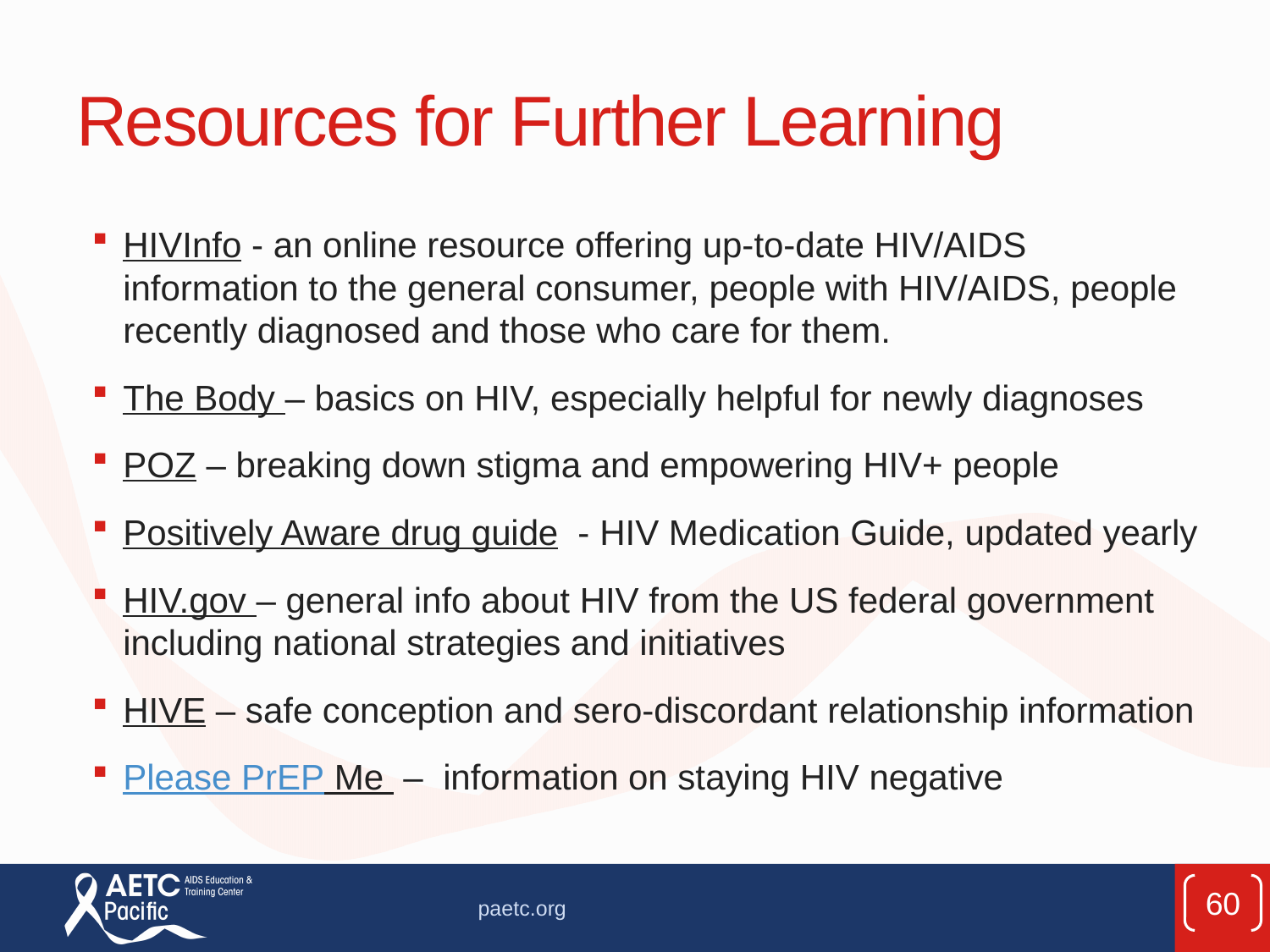

# Resources for Further Learning
HIVInfo - an online resource offering up-to-date HIV/AIDS information to the general consumer, people with HIV/AIDS, people recently diagnosed and those who care for them.
The Body – basics on HIV, especially helpful for newly diagnoses
POZ – breaking down stigma and empowering HIV+ people
Positively Aware drug guide  - HIV Medication Guide, updated yearly
HIV.gov – general info about HIV from the US federal government including national strategies and initiatives
HIVE – safe conception and sero-discordant relationship information
Please PrEP Me  –  information on staying HIV negative
60
paetc.org